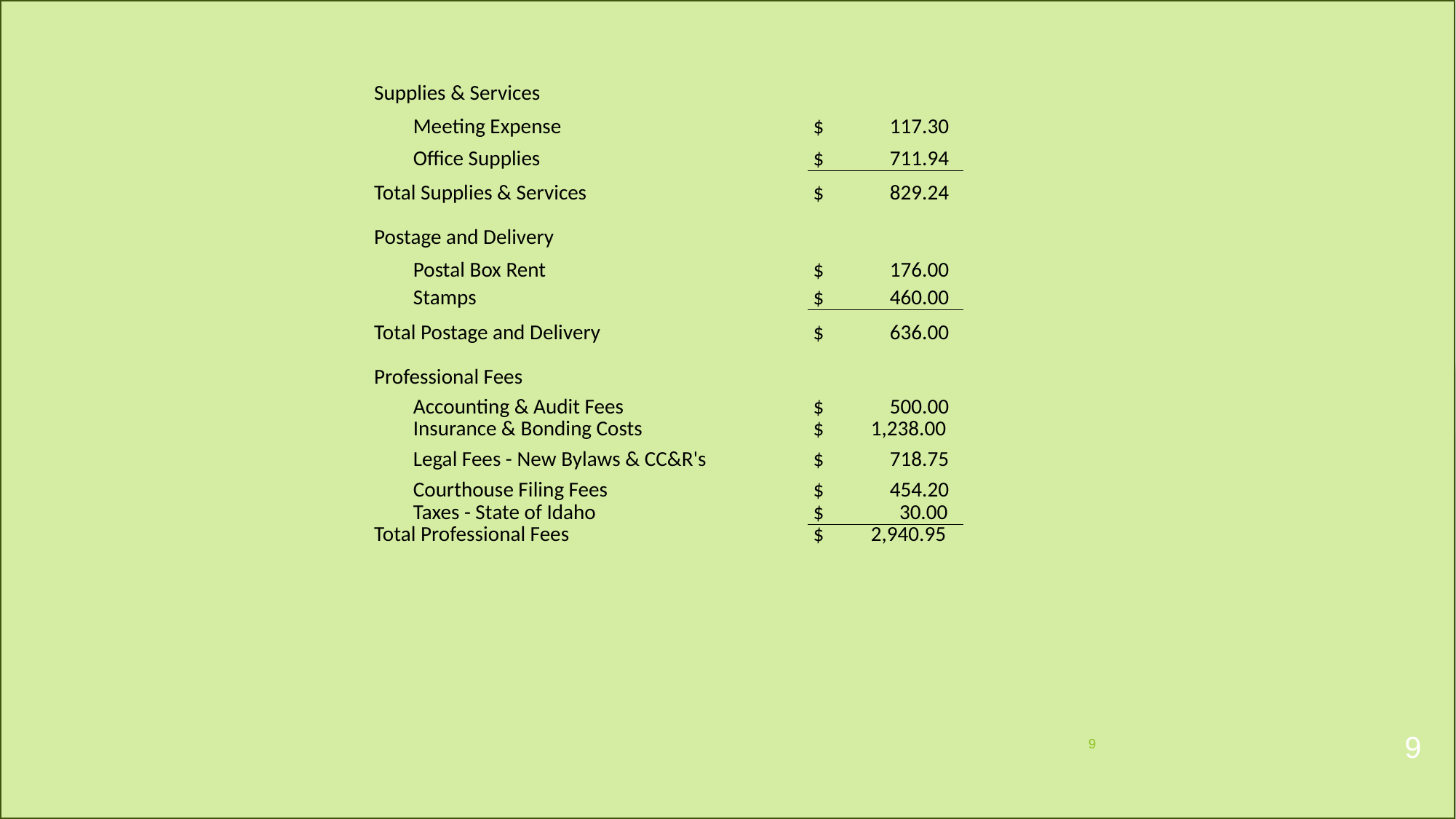

| Supplies & Services |  |  |
| --- | --- | --- |
|  | Meeting Expense | $ 117.30 |
|  | Office Supplies | $ 711.94 |
| Total Supplies & Services |  | $ 829.24 |
|  |  |  |
| Postage and Delivery |  |  |
|  | Postal Box Rent | $ 176.00 |
|  | Stamps | $ 460.00 |
| Total Postage and Delivery |  | $ 636.00 |
|  |  |  |
| Professional Fees |  |  |
|  | Accounting & Audit Fees | $ 500.00 |
|  | Insurance & Bonding Costs | $ 1,238.00 |
|  | Legal Fees - New Bylaws & CC&R's | $ 718.75 |
|  | Courthouse Filing Fees | $ 454.20 |
|  | Taxes - State of Idaho | $ 30.00 |
| Total Professional Fees |  | $ 2,940.95 |
9
9